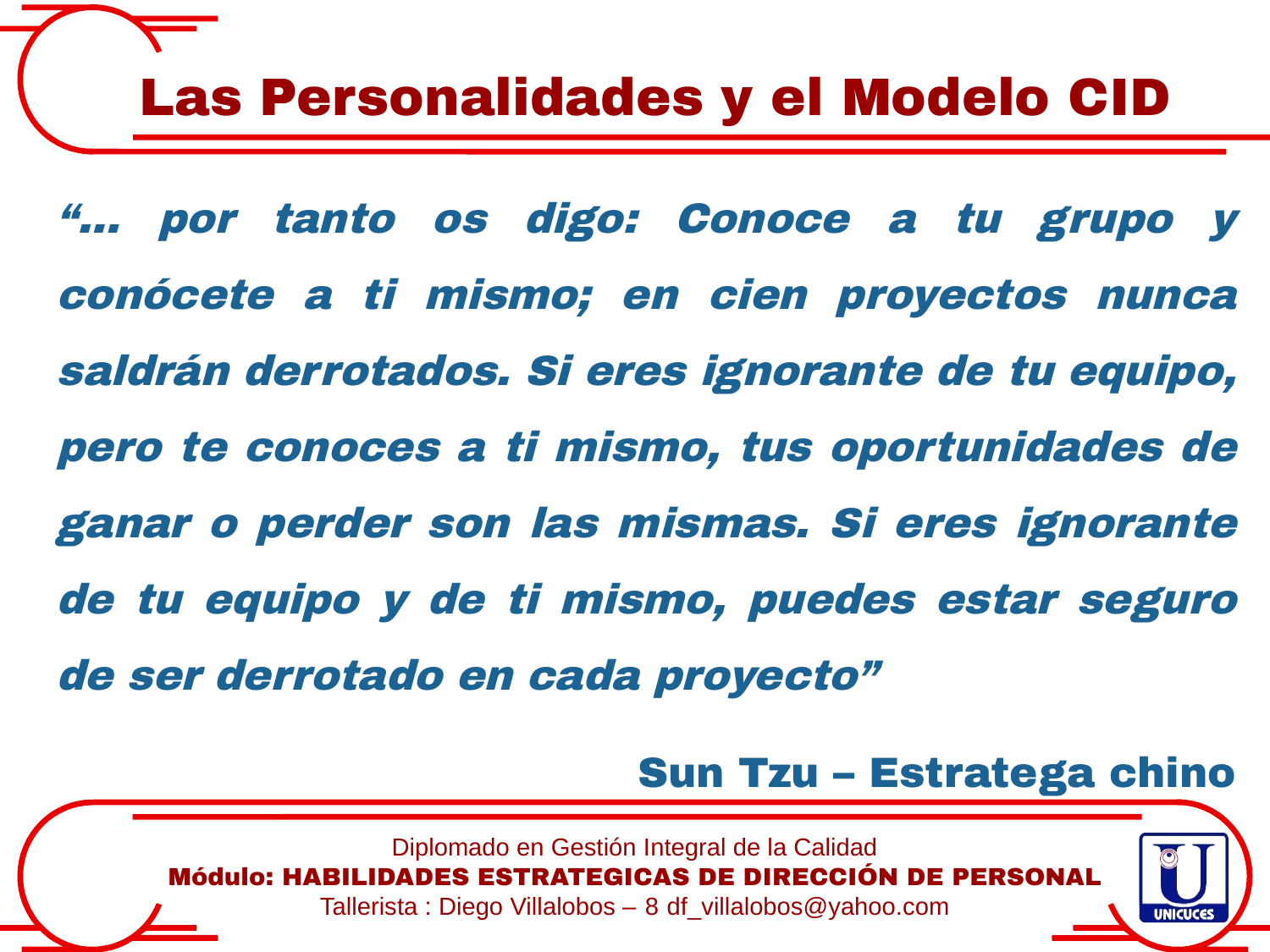

Las Personalidades y el Modelo CID
“… por tanto os digo: Conoce a tu grupo y conócete a ti mismo; en cien proyectos nunca saldrán derrotados. Si eres ignorante de tu equipo, pero te conoces a ti mismo, tus oportunidades de ganar o perder son las mismas. Si eres ignorante de tu equipo y de ti mismo, puedes estar seguro de ser derrotado en cada proyecto”
Sun Tzu – Estratega chino